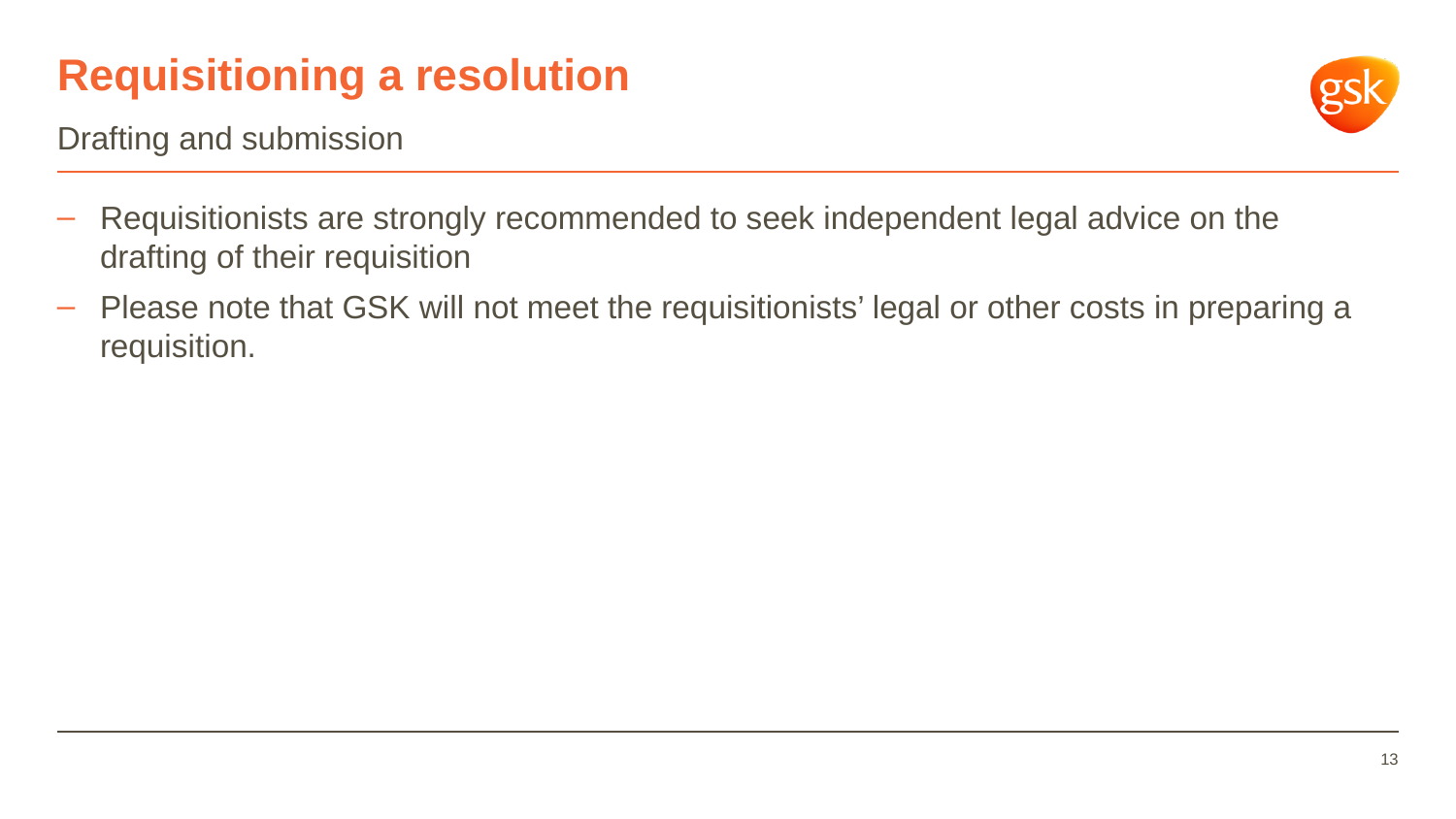

# Requisitioning a resolution
Drafting and submission
Requisitionists are strongly recommended to seek independent legal advice on the drafting of their requisition
Please note that GSK will not meet the requisitionists’ legal or other costs in preparing a requisition.

13